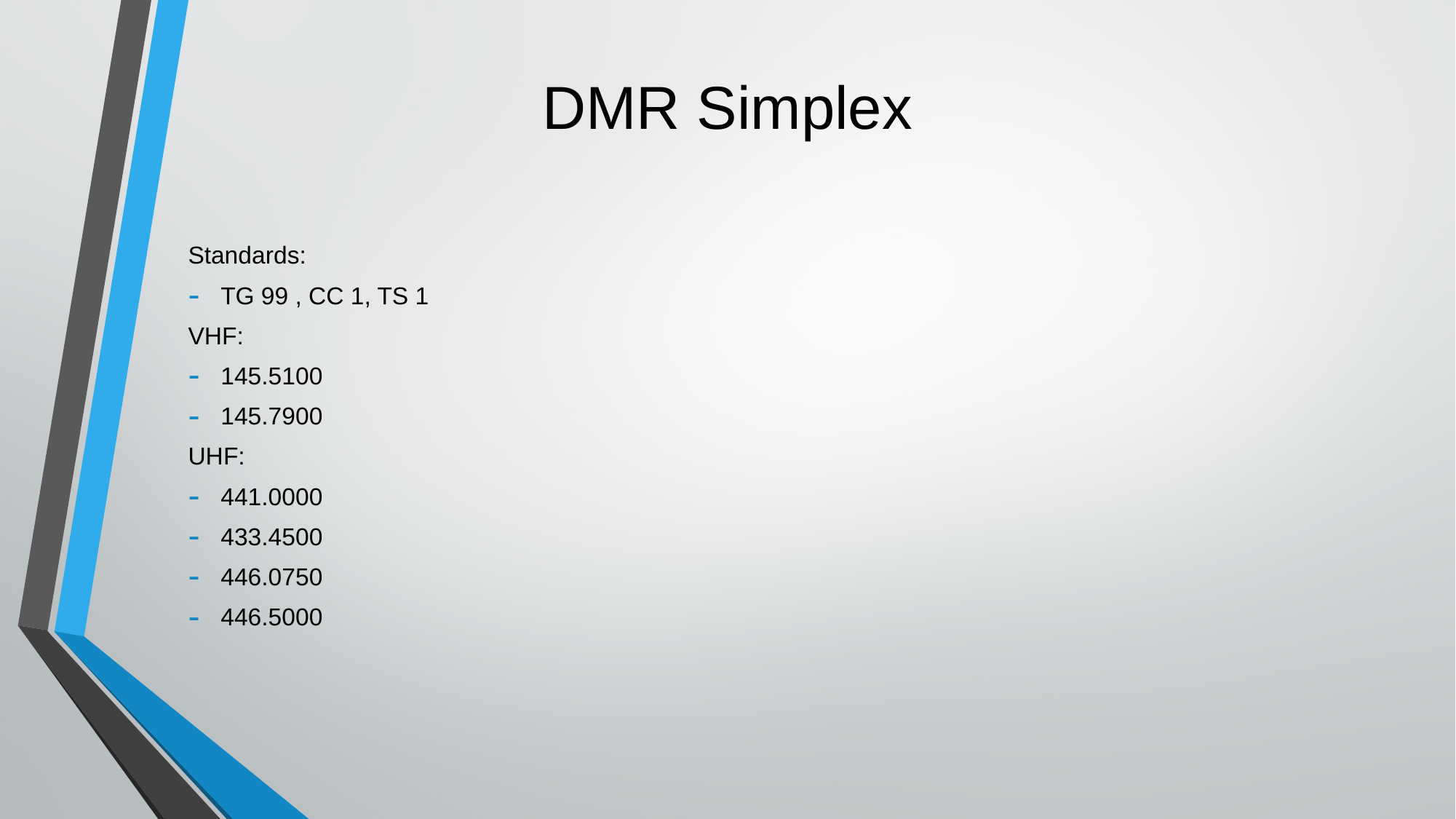

# DMR Simplex
Standards:
TG 99 , CC 1, TS 1
VHF:
145.5100
145.7900
UHF:
441.0000
433.4500
446.0750
446.5000